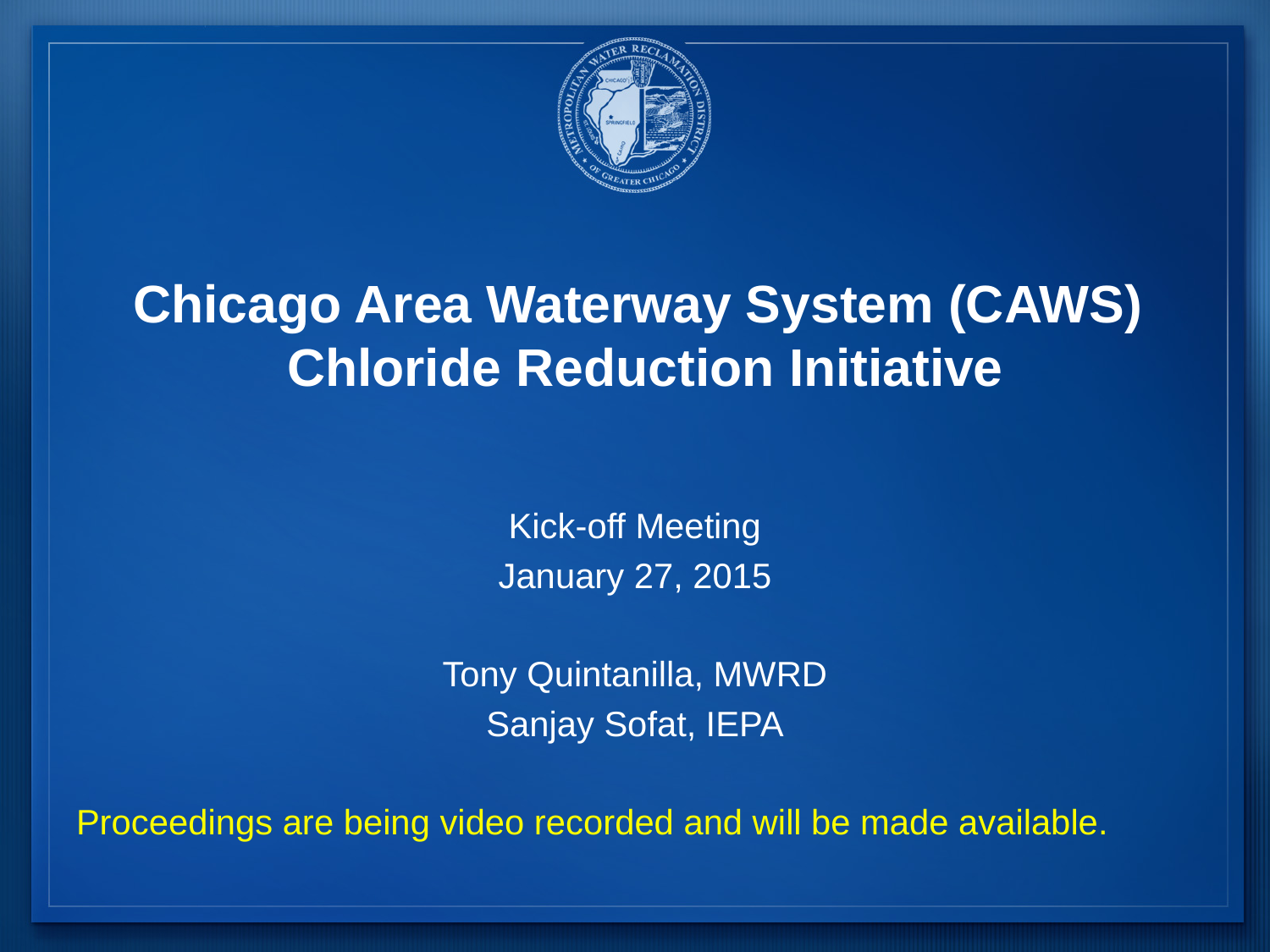

# Chicago Area Waterway System (CAWS) Chloride Reduction Initiative
Kick-off Meeting
January 27, 2015

Tony Quintanilla, MWRD
Sanjay Sofat, IEPA

Proceedings are being video recorded and will be made available.